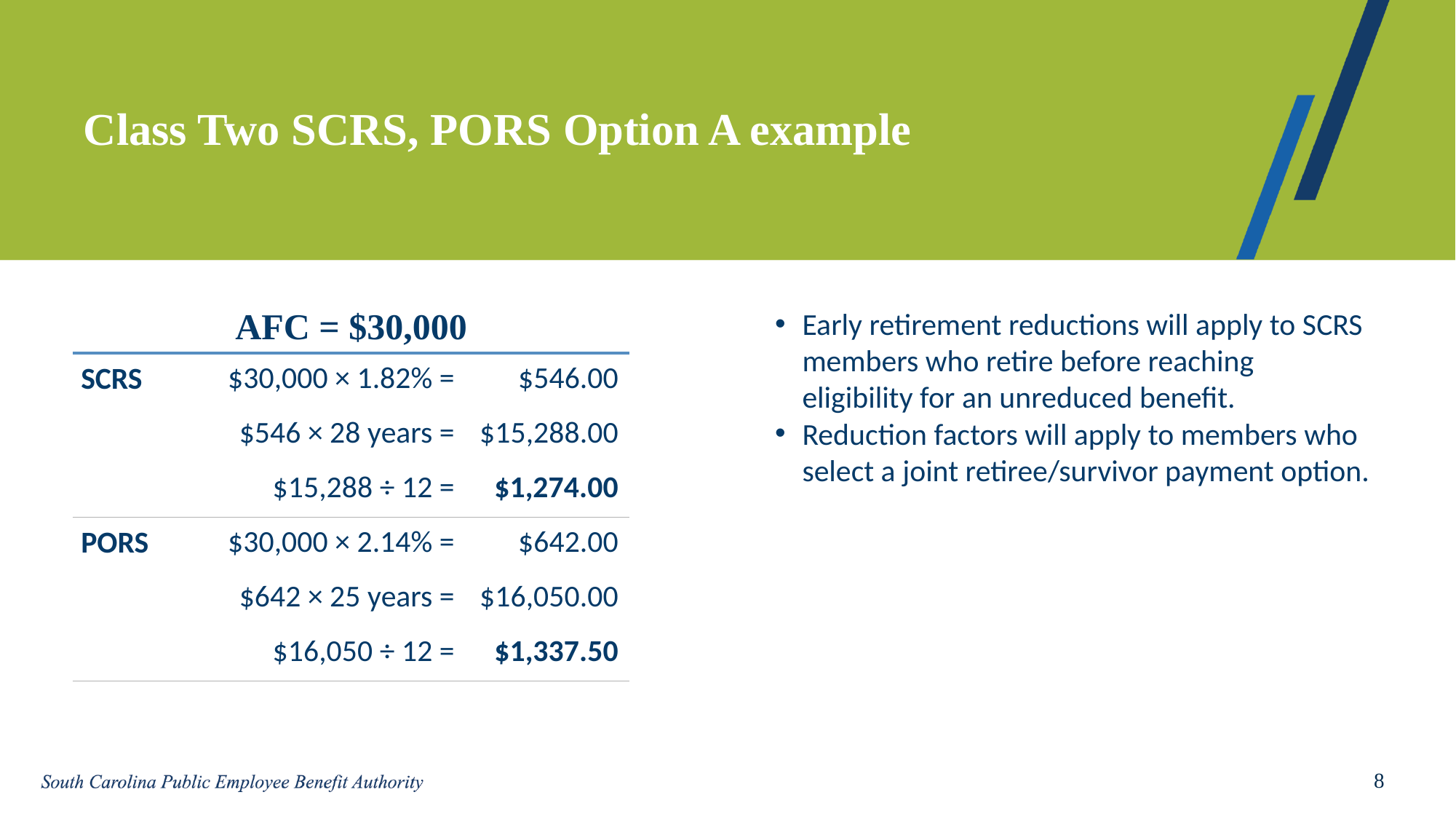

# Class Two SCRS, PORS Option A example
| AFC = $30,000 | AFC = $30,000 |  |
| --- | --- | --- |
| SCRS | $30,000 × 1.82% = | $546.00 |
|  | $546 × 28 years = | $15,288.00 |
|  | $15,288 ÷ 12 = | $1,274.00 |
| PORS | $30,000 × 2.14% = | $642.00 |
|  | $642 × 25 years = | $16,050.00 |
|  | $16,050 ÷ 12 = | $1,337.50 |
Early retirement reductions will apply to SCRS members who retire before reaching eligibility for an unreduced benefit.
Reduction factors will apply to members who select a joint retiree/survivor payment option.
8